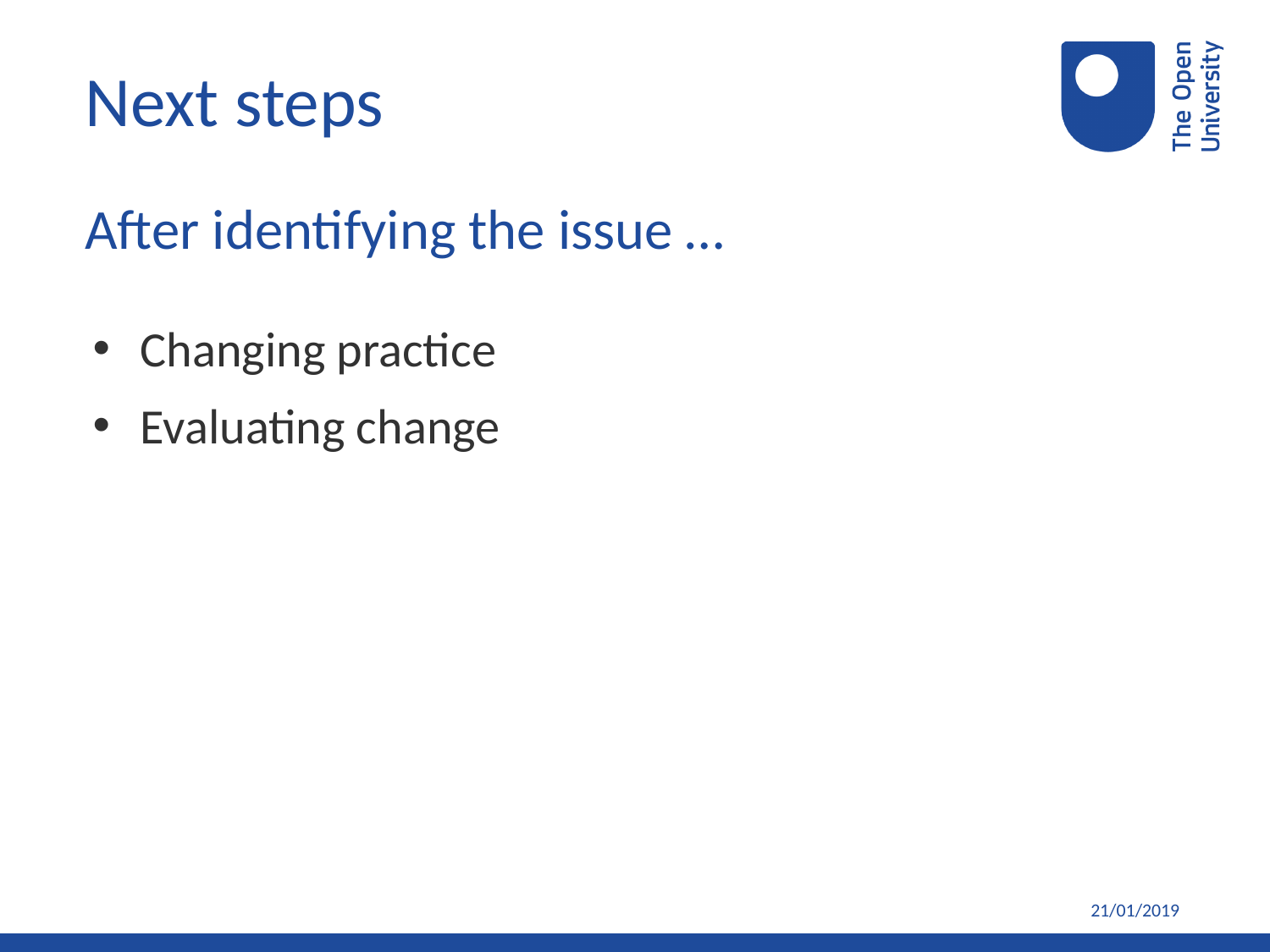

Next steps
After identifying the issue …

Changing practice
Evaluating change